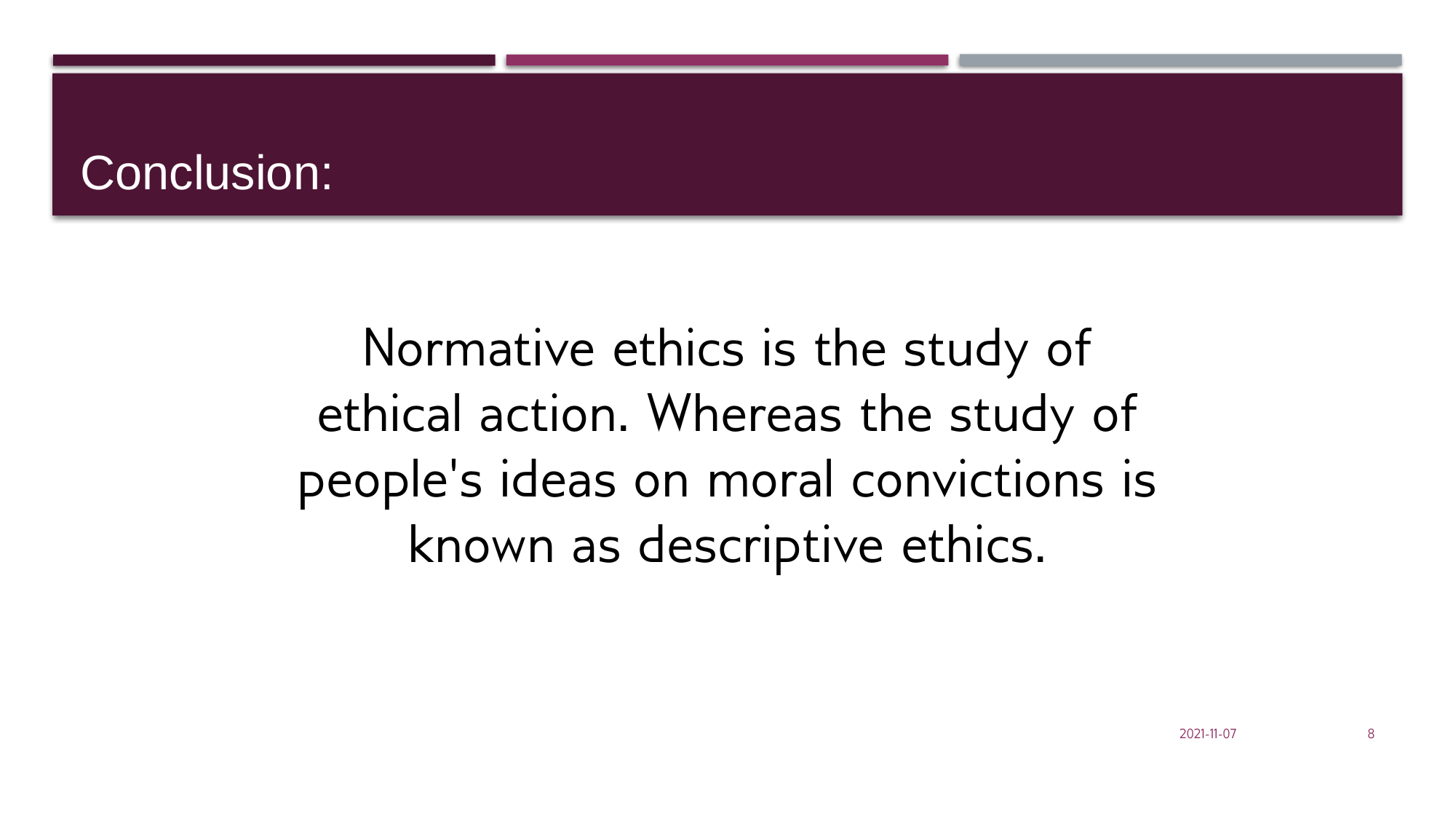

# Conclusion:
Normative ethics is the study of ethical action. Whereas the study of people's ideas on moral convictions is known as descriptive ethics.

2021-11-07
8